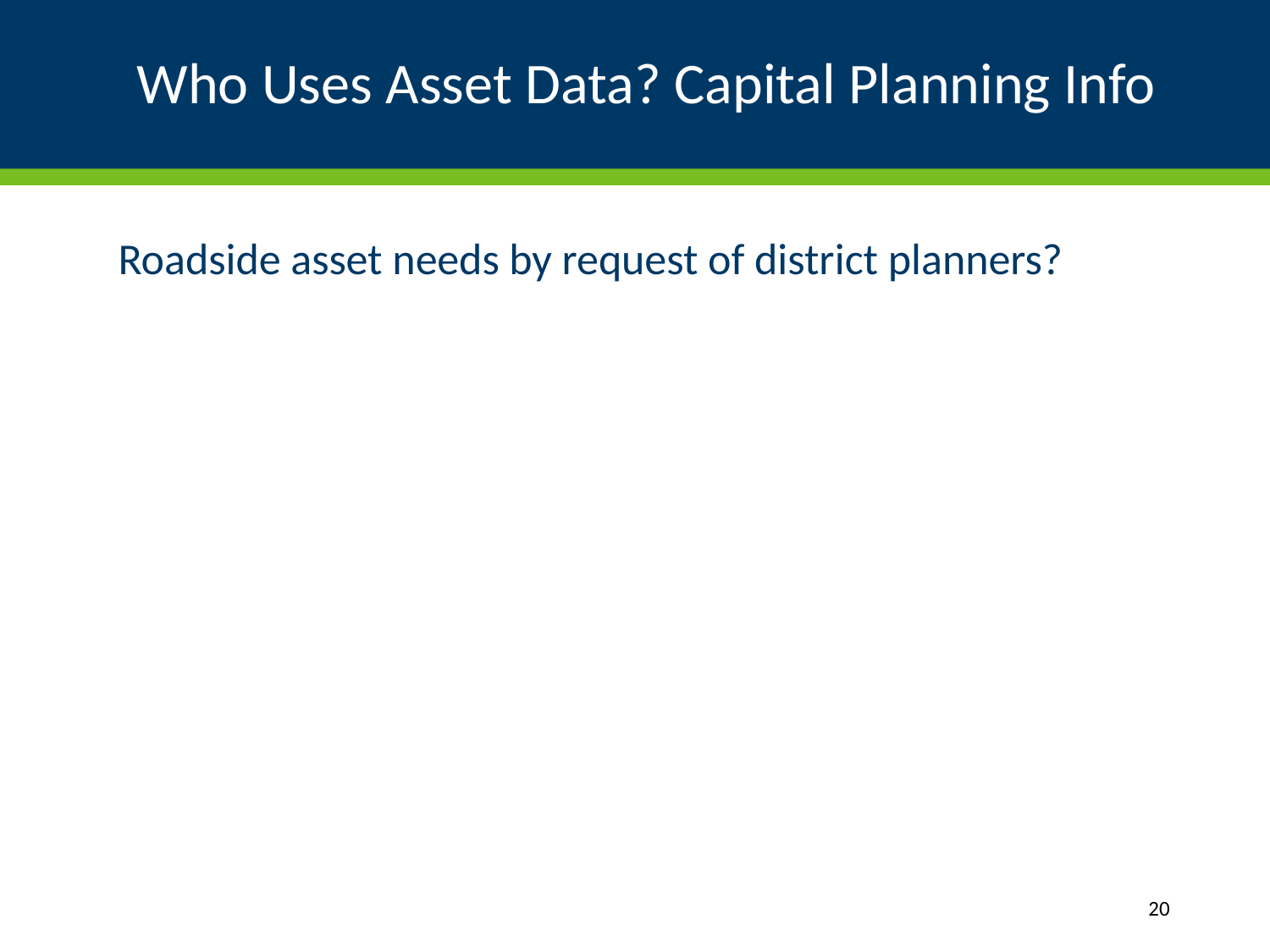

# Who Uses Asset Data? Capital Planning Info
Roadside asset needs by request of district planners?
20